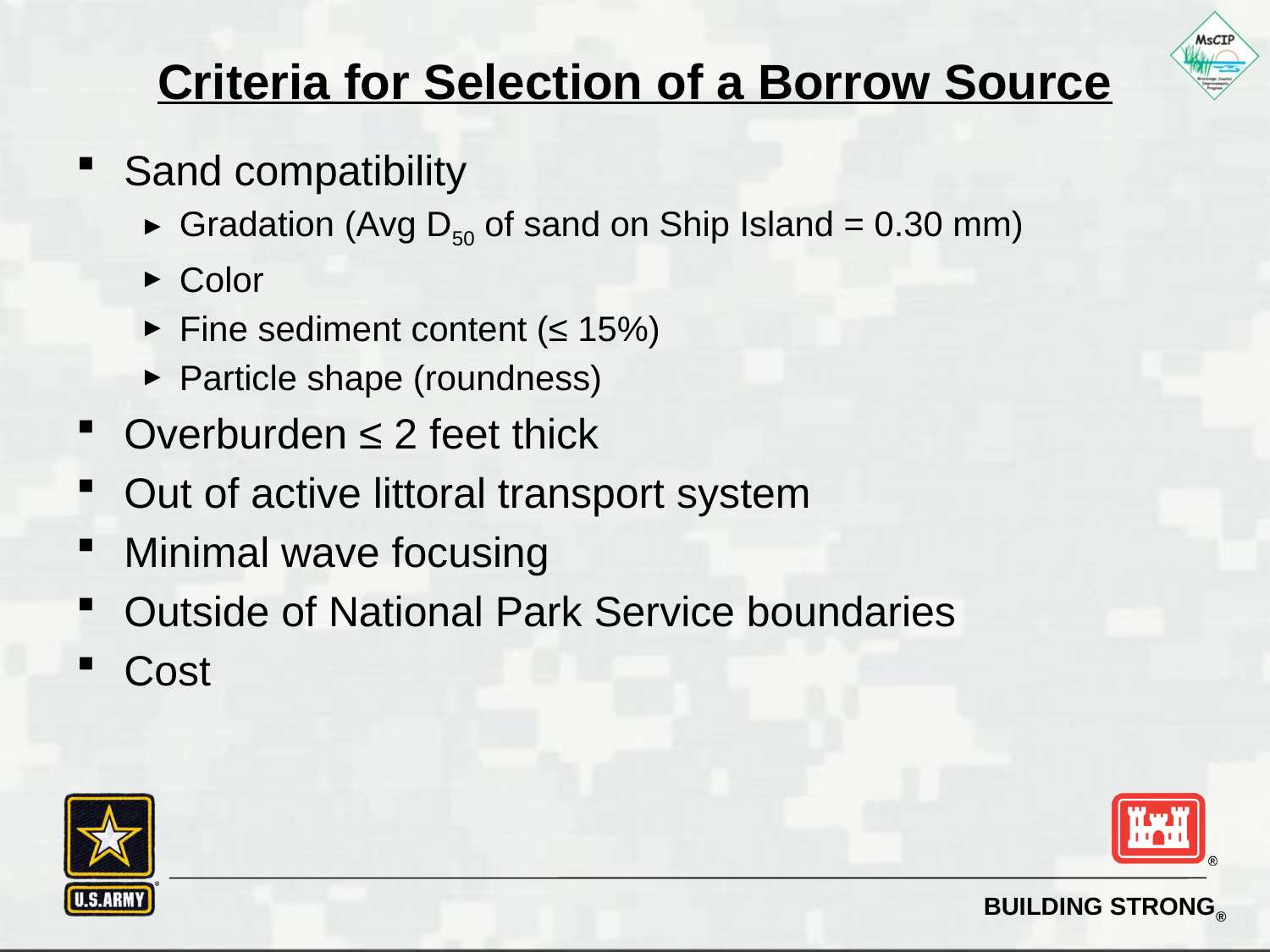

# Criteria for Selection of a Borrow Source
Sand compatibility
Gradation (Avg D50 of sand on Ship Island = 0.30 mm)
Color
Fine sediment content (≤ 15%)
Particle shape (roundness)
Overburden ≤ 2 feet thick
Out of active littoral transport system
Minimal wave focusing
Outside of National Park Service boundaries
Cost